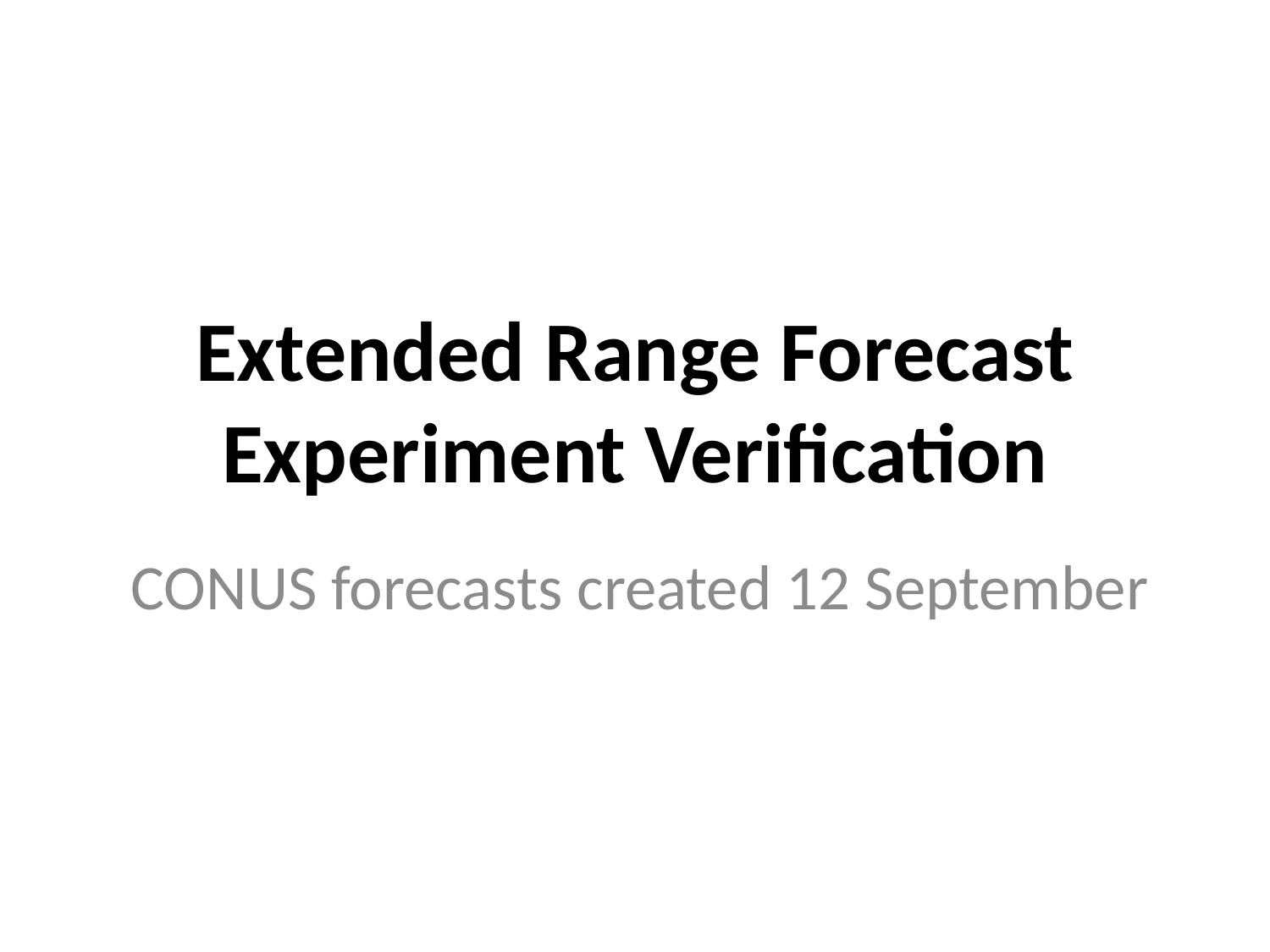

# Extended Range Forecast Experiment Verification
CONUS forecasts created 12 September